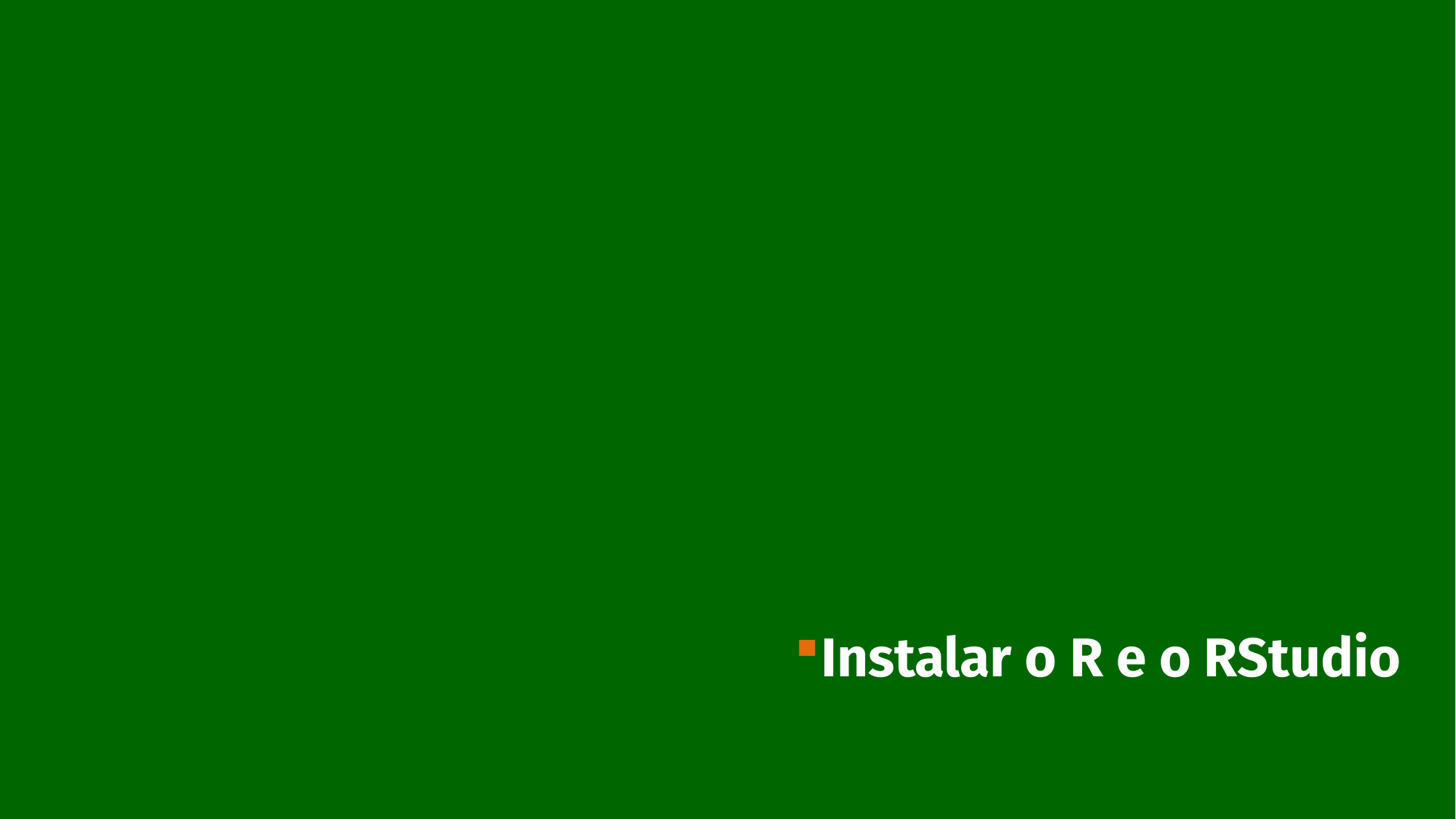

# Instalar o R e o RStudio